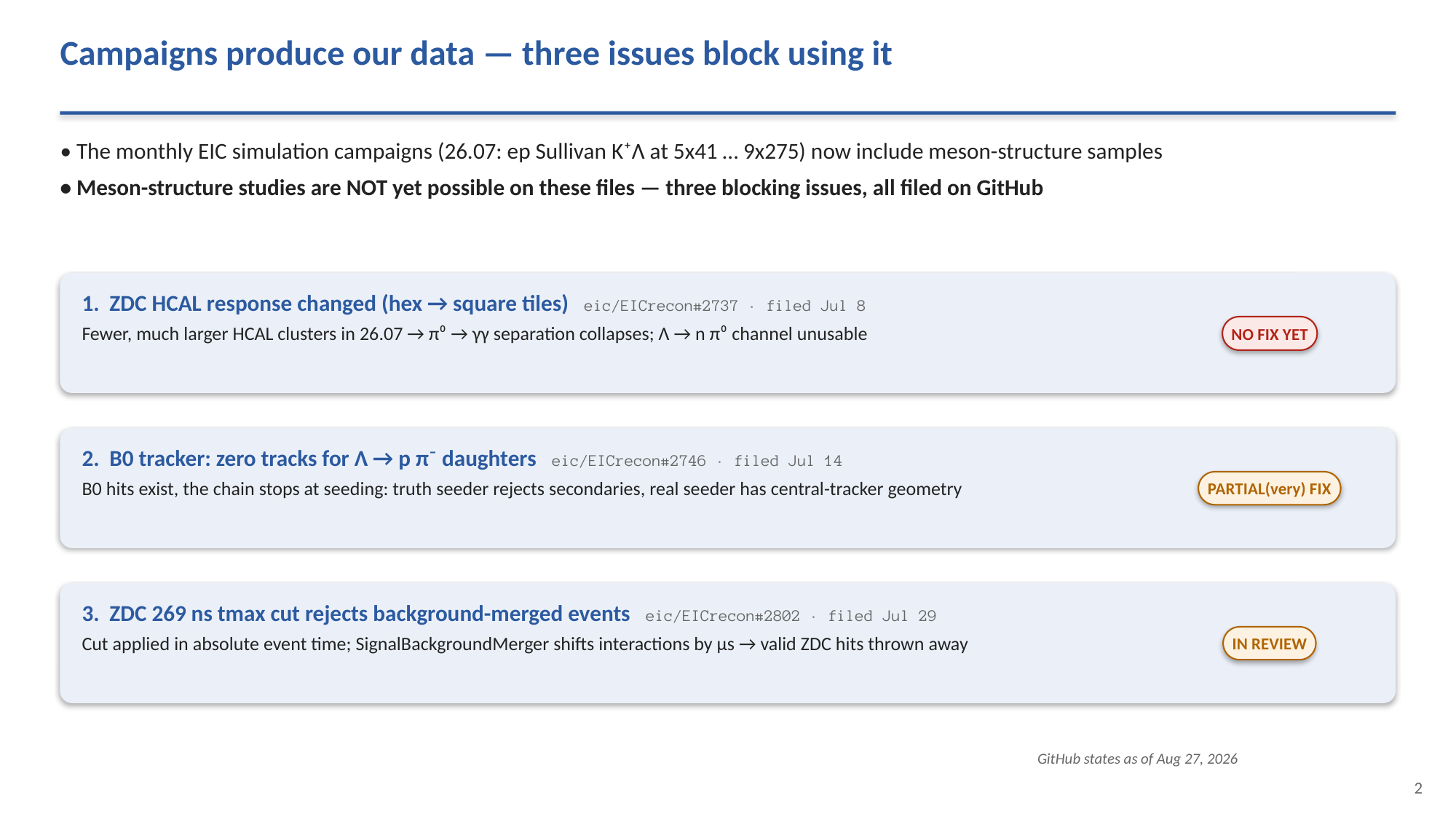

Campaigns produce our data — three issues block using it

• The monthly EIC simulation campaigns (26.07: ep Sullivan K⁺Λ at 5x41 … 9x275) now include meson-structure samples
• Meson-structure studies are NOT yet possible on these files — three blocking issues, all filed on GitHub

1.  ZDC HCAL response changed (hex → square tiles)   eic/EICrecon#2737 · filed Jul 8
Fewer, much larger HCAL clusters in 26.07 → π⁰ → γγ separation collapses; Λ → n π⁰ channel unusable
NO FIX YET

2.  B0 tracker: zero tracks for Λ → p π⁻ daughters   eic/EICrecon#2746 · filed Jul 14
B0 hits exist, the chain stops at seeding: truth seeder rejects secondaries, real seeder has central-tracker geometry
PARTIAL(very) FIX

3.  ZDC 269 ns tmax cut rejects background-merged events   eic/EICrecon#2802 · filed Jul 29
Cut applied in absolute event time; SignalBackgroundMerger shifts interactions by µs → valid ZDC hits thrown away
IN REVIEW
GitHub states as of Aug 27, 2026
2